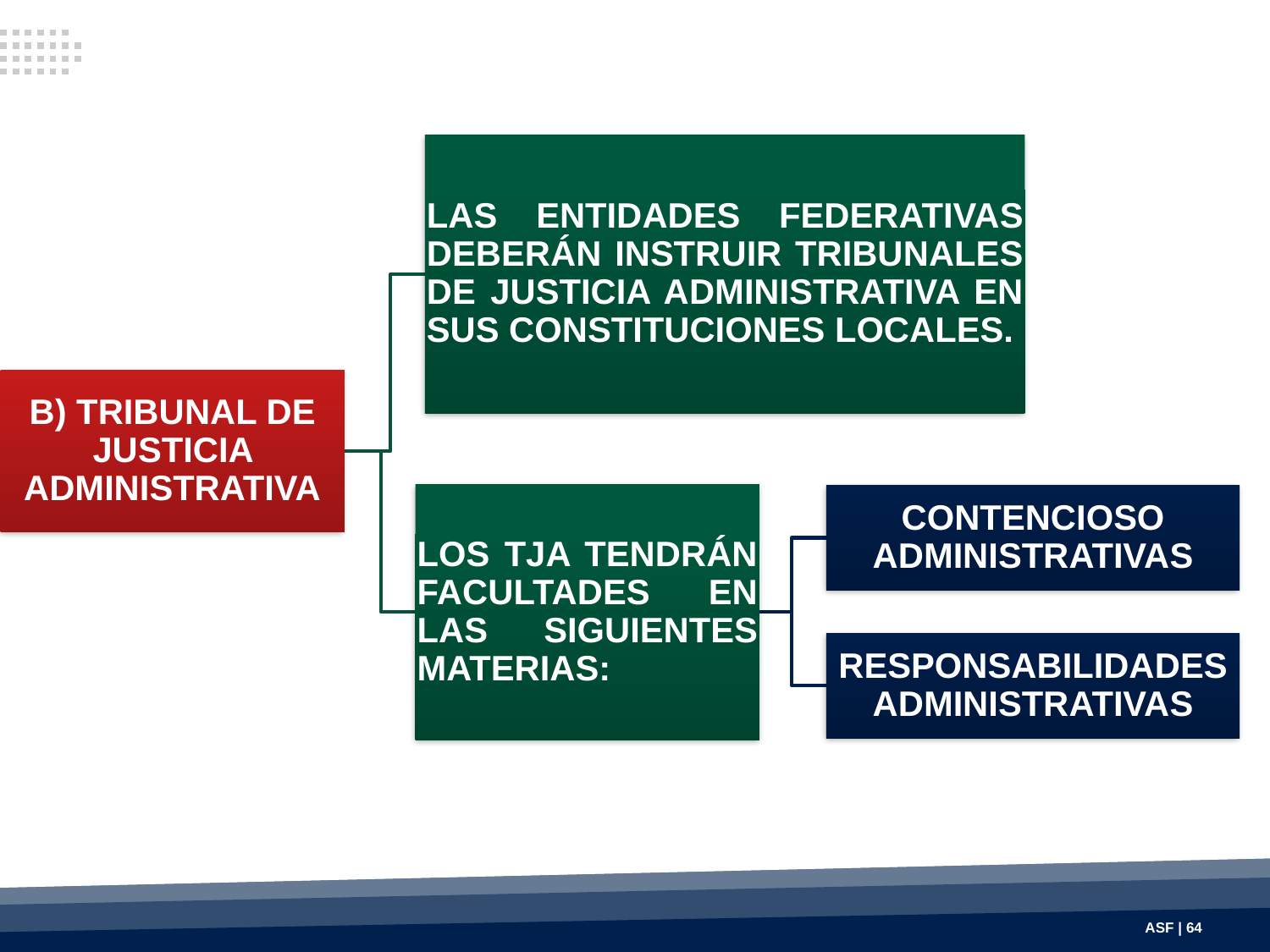

B) TRIBUNAL DE JUSTICIA ADMINISTRATIVA
LAS ENTIDADES FEDERATIVAS DEBERÁN INSTRUIR TRIBUNALES DE JUSTICIA ADMINISTRATIVA EN SUS CONSTITUCIONES LOCALES.
LOS TJA TENDRÁN FACULTADES EN LAS SIGUIENTES MATERIAS:
CONTENCIOSO ADMINISTRATIVAS
RESPONSABILIDADES ADMINISTRATIVAS
ASF | 64